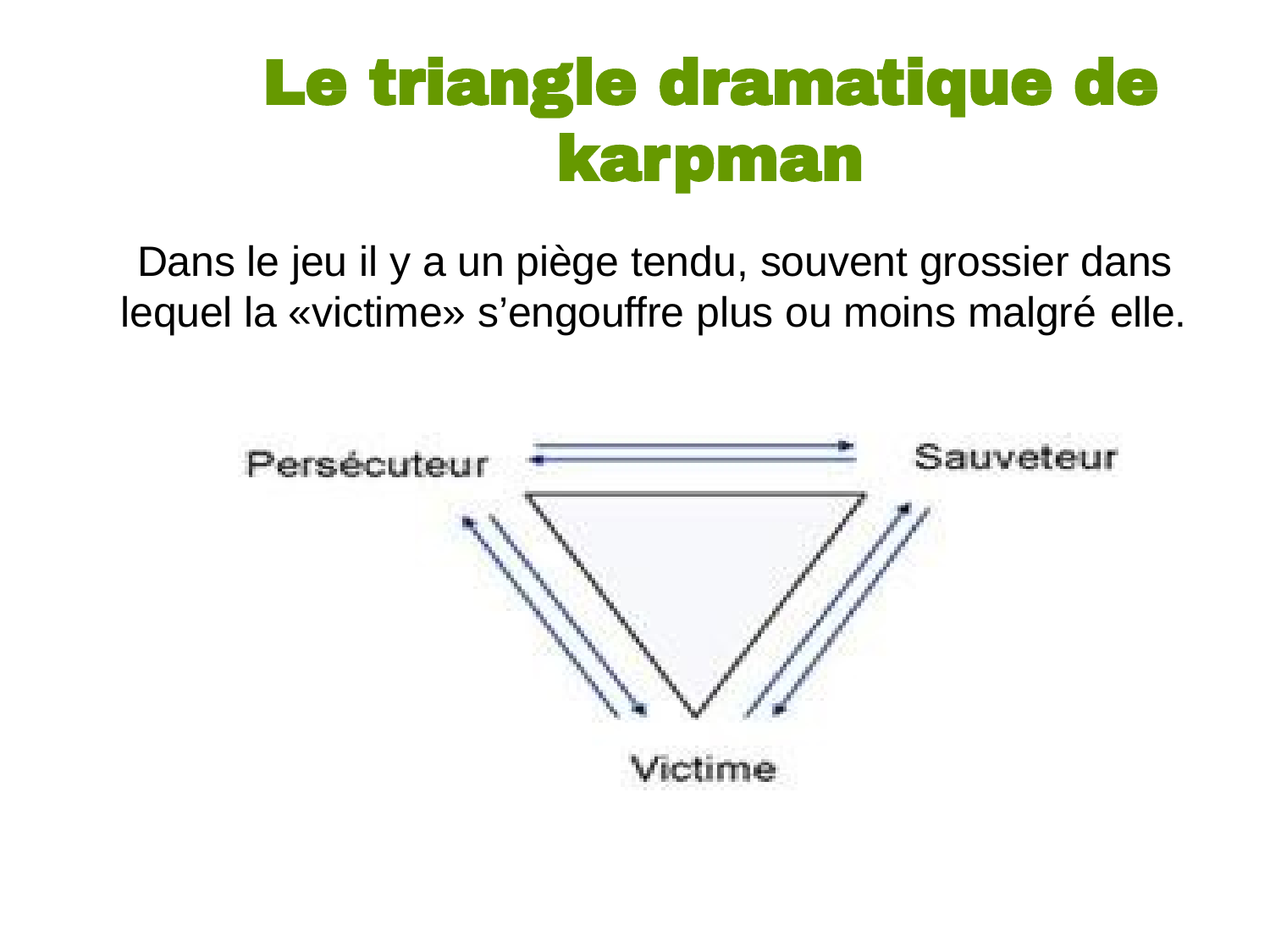

Le triangle dramatique de
karpman
Dans le jeu il y a un piège tendu, souvent grossier dans  lequel la «victime» s’engouffre plus ou moins malgré elle.